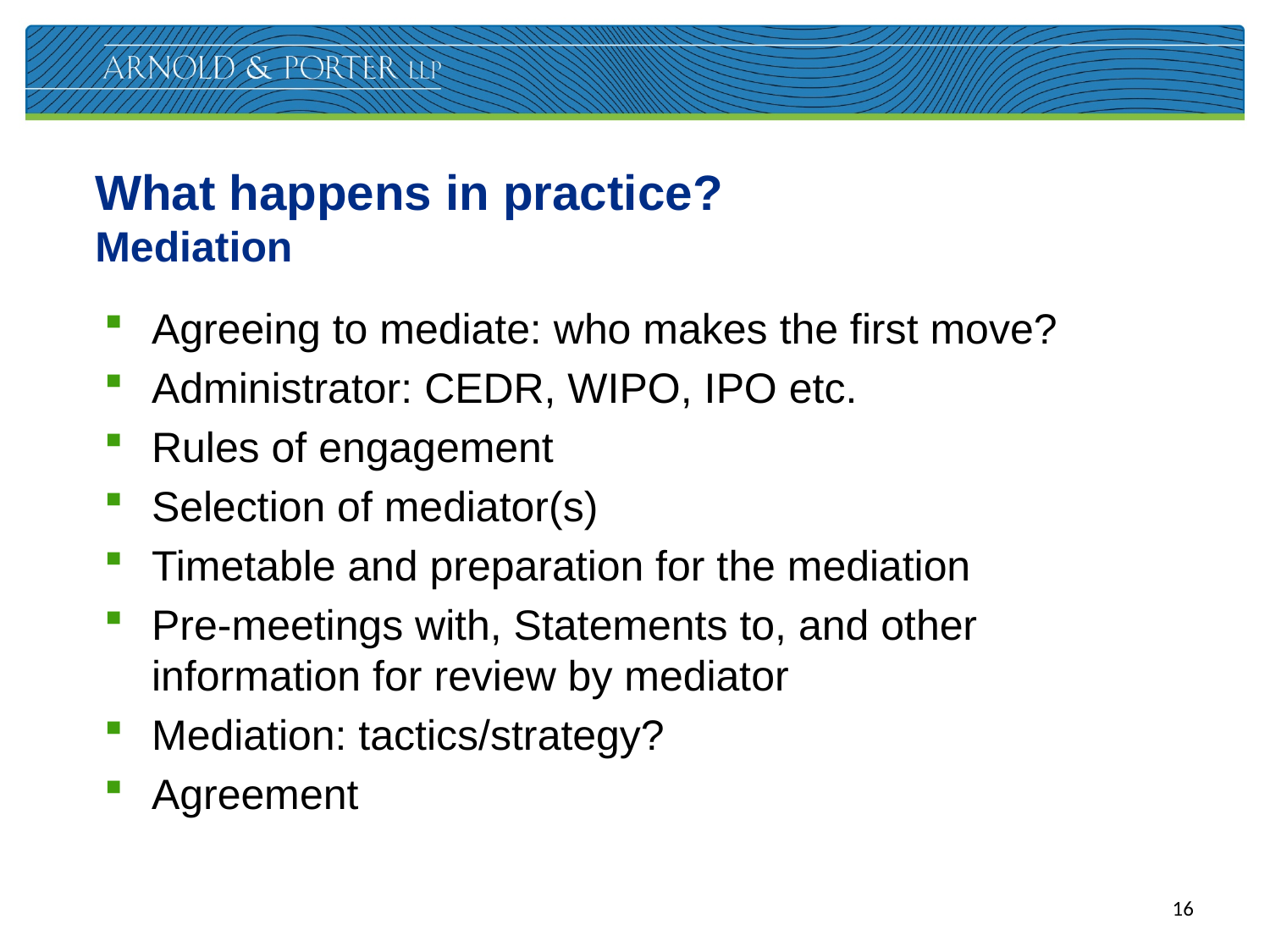

# What happens in practice? Mediation
Agreeing to mediate: who makes the first move?
Administrator: CEDR, WIPO, IPO etc.
Rules of engagement
Selection of mediator(s)
Timetable and preparation for the mediation
Pre-meetings with, Statements to, and other information for review by mediator
Mediation: tactics/strategy?
Agreement

16